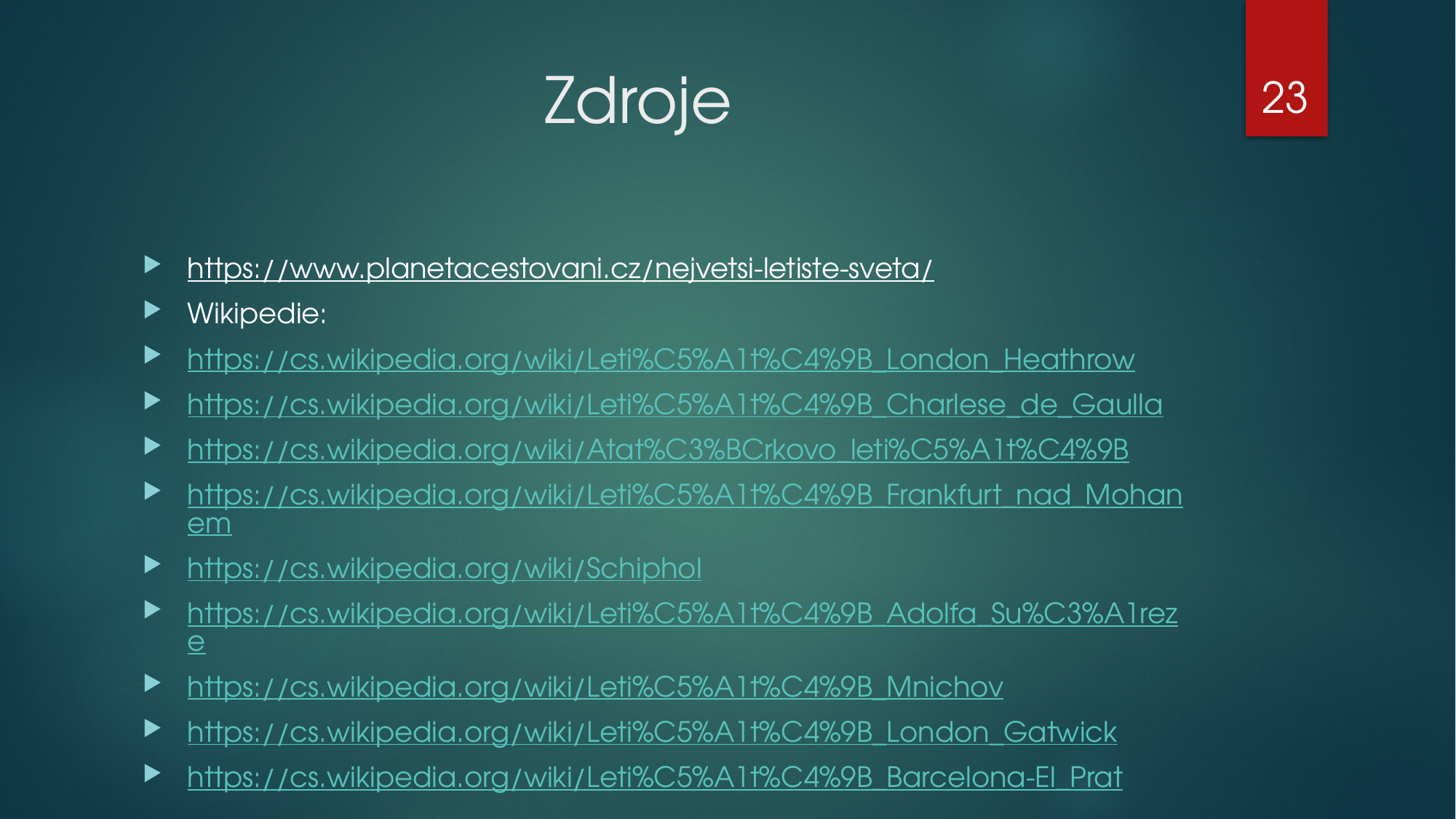

23
# Zdroje
https://www.planetacestovani.cz/nejvetsi-letiste-sveta/
Wikipedie:
https://cs.wikipedia.org/wiki/Leti%C5%A1t%C4%9B_London_Heathrow
https://cs.wikipedia.org/wiki/Leti%C5%A1t%C4%9B_Charlese_de_Gaulla
https://cs.wikipedia.org/wiki/Atat%C3%BCrkovo_leti%C5%A1t%C4%9B
https://cs.wikipedia.org/wiki/Leti%C5%A1t%C4%9B_Frankfurt_nad_Mohanem
https://cs.wikipedia.org/wiki/Schiphol
https://cs.wikipedia.org/wiki/Leti%C5%A1t%C4%9B_Adolfa_Su%C3%A1reze
https://cs.wikipedia.org/wiki/Leti%C5%A1t%C4%9B_Mnichov
https://cs.wikipedia.org/wiki/Leti%C5%A1t%C4%9B_London_Gatwick
https://cs.wikipedia.org/wiki/Leti%C5%A1t%C4%9B_Barcelona-El_Prat